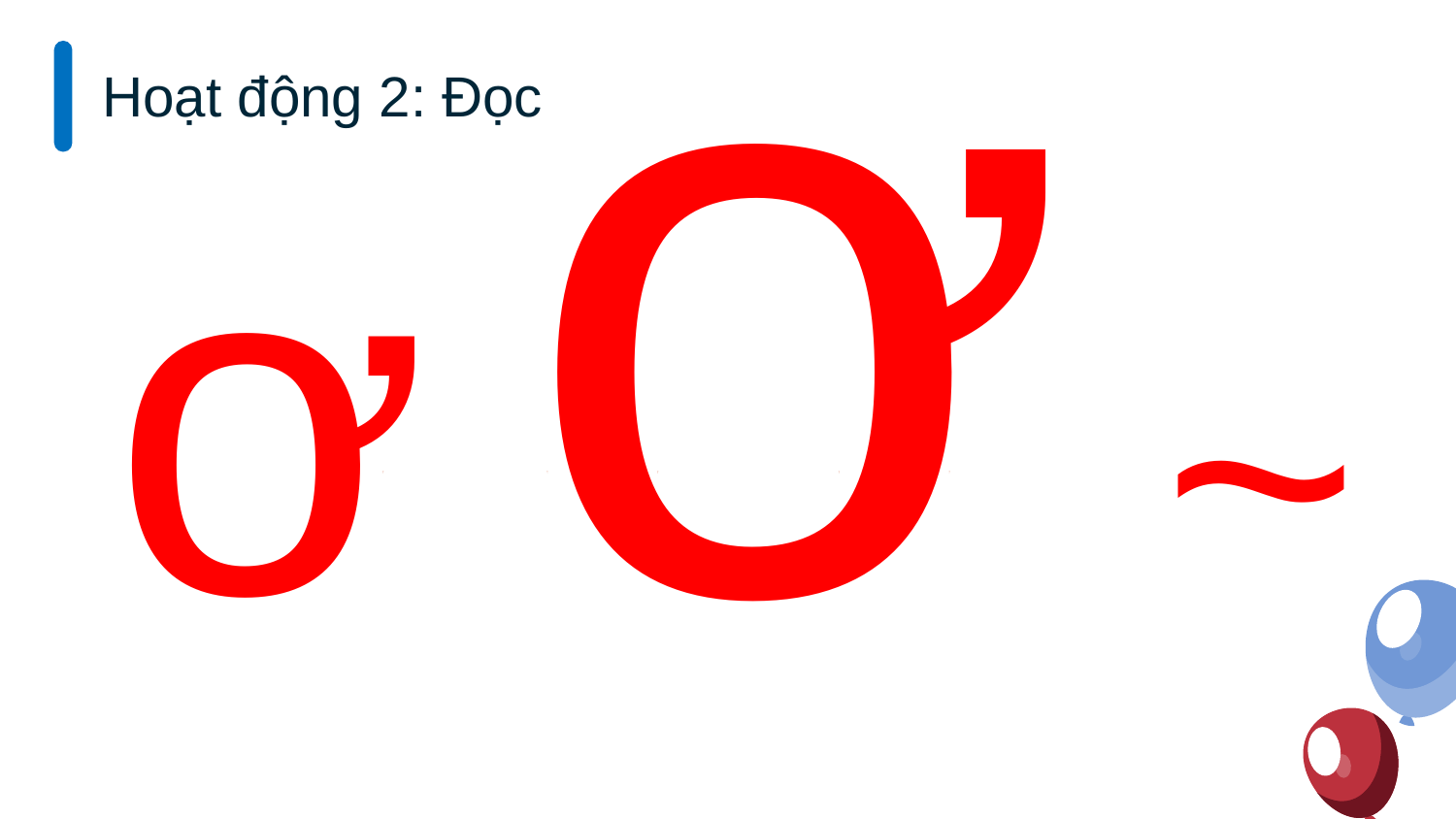

Hoạt động 2: Đọc
ơ ơ ~